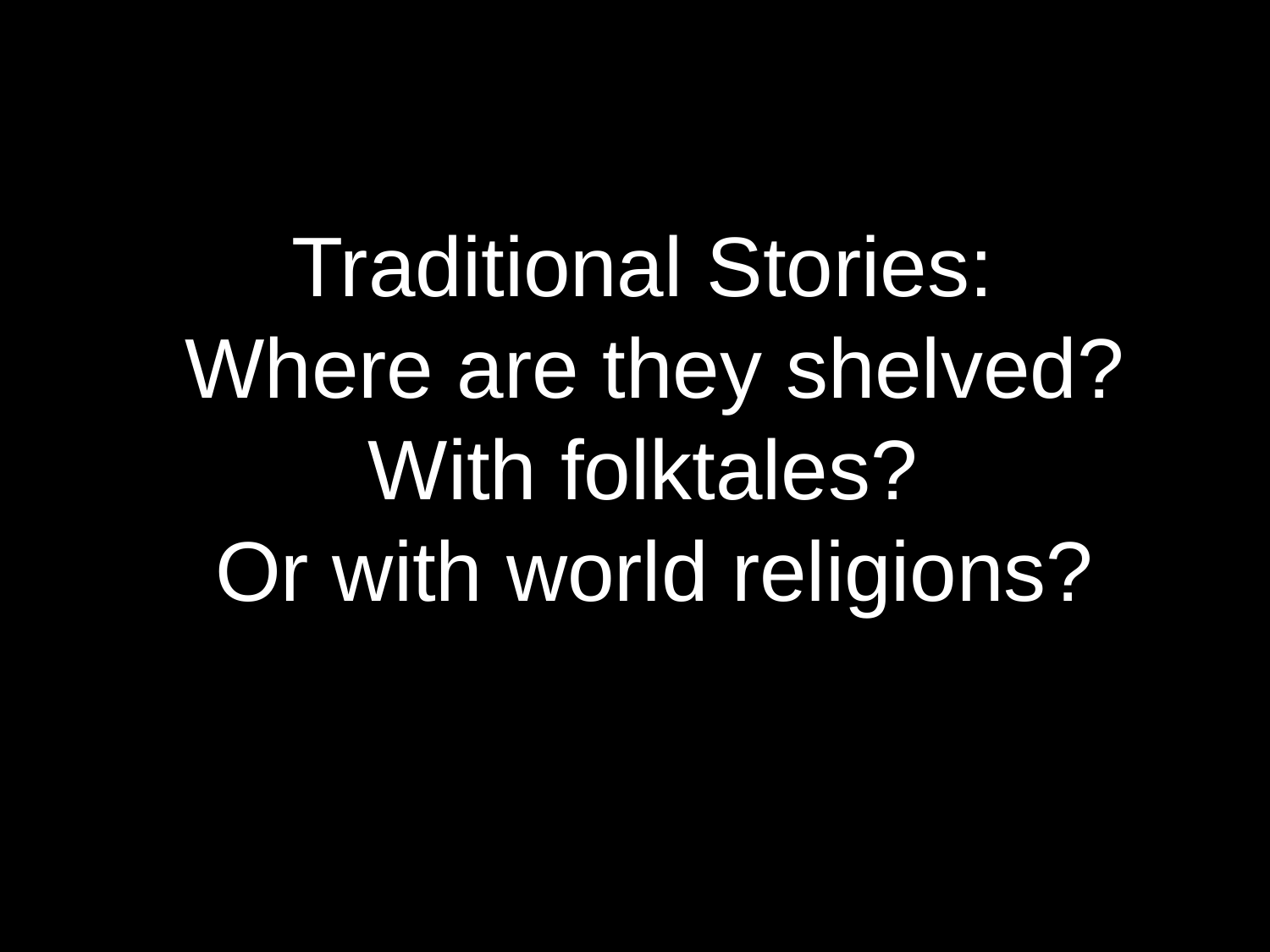

# Traditional Stories: Where are they shelved? With folktales? Or with world religions?